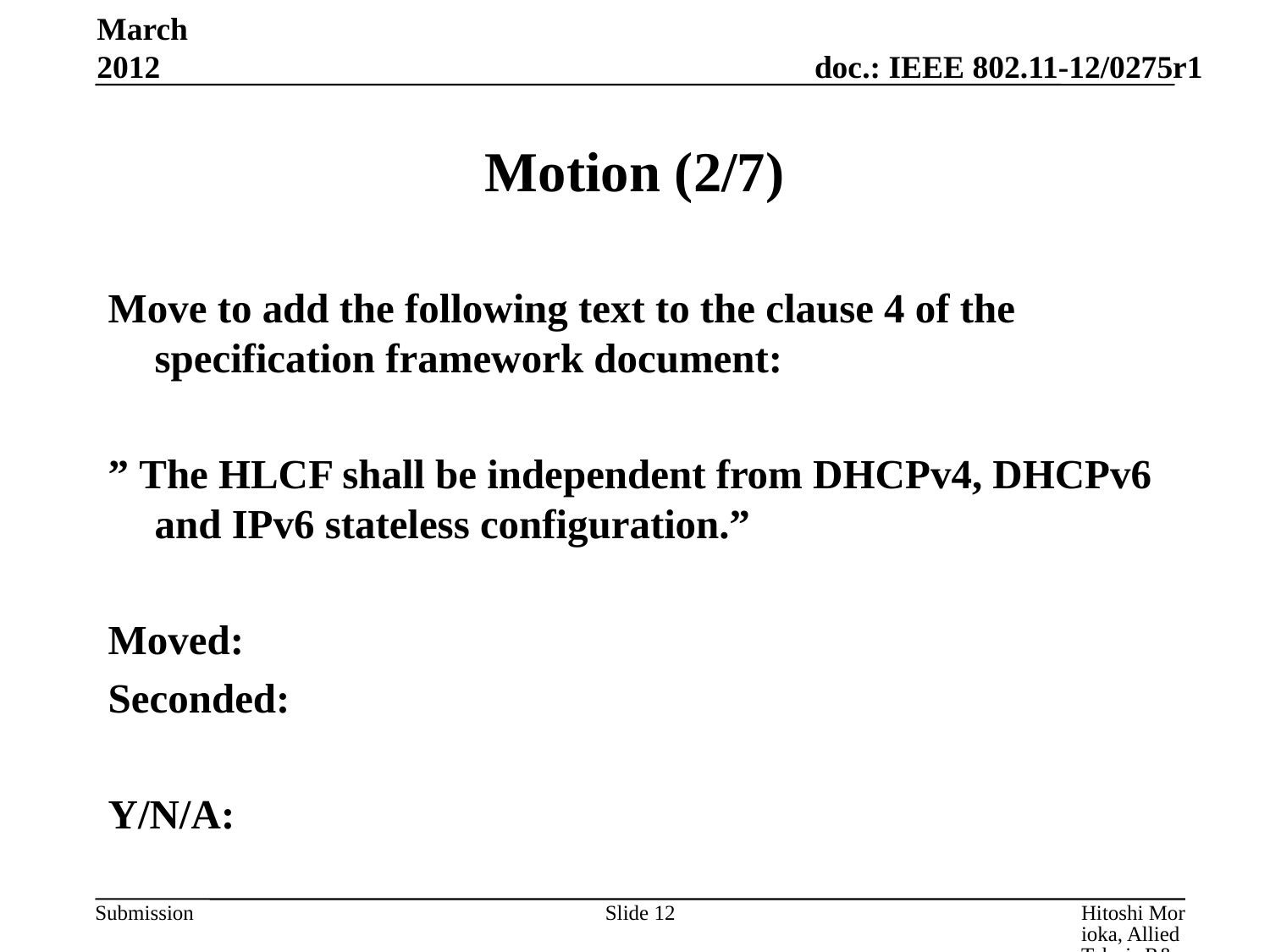

March 2012
# Motion (2/7)
Move to add the following text to the clause 4 of the specification framework document:

” The HLCF shall be independent from DHCPv4, DHCPv6 and IPv6 stateless configuration.”

Moved:
Seconded:

Y/N/A:
Slide 12
Hitoshi Morioka, Allied Telesis R&D Center